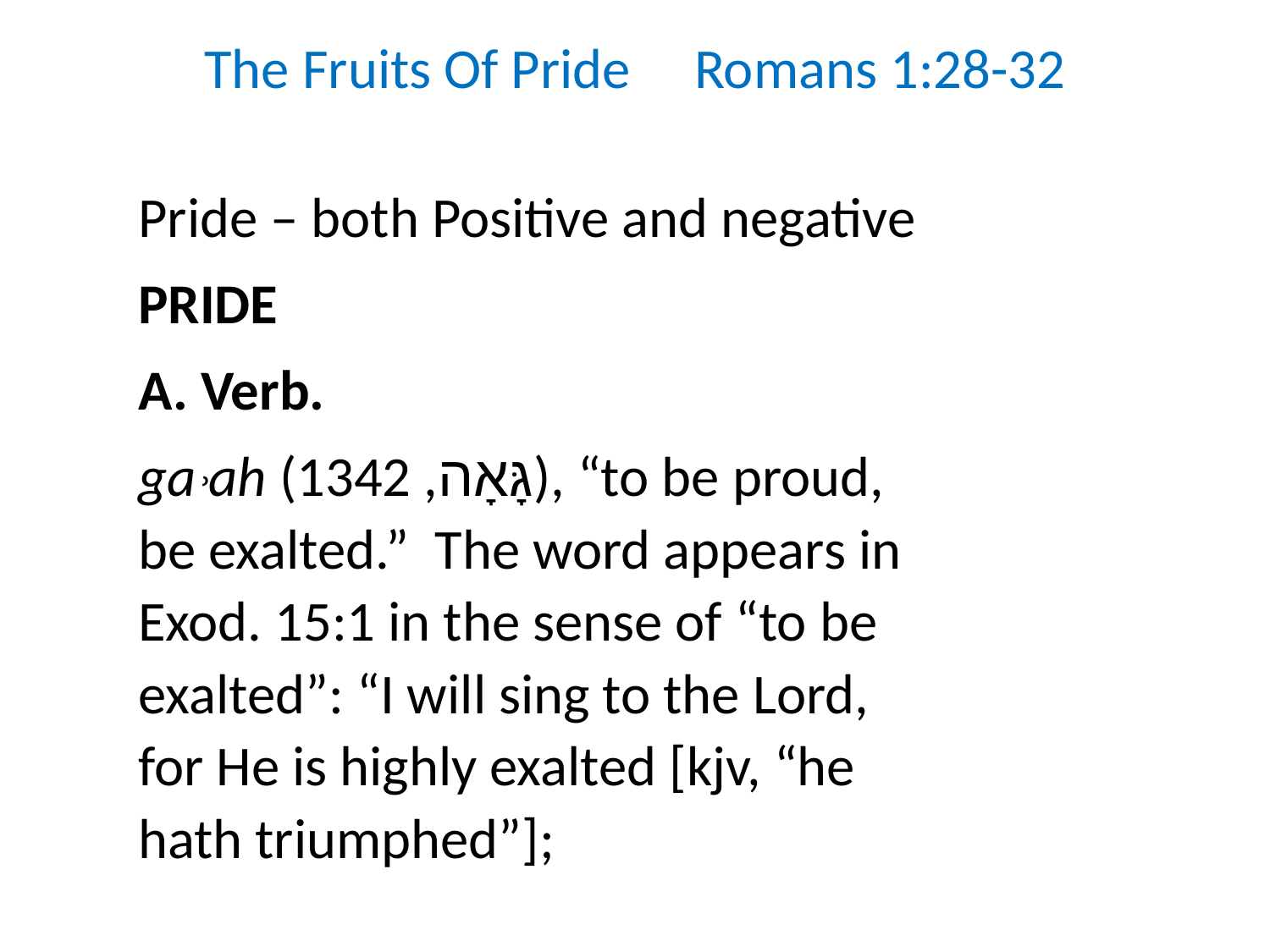

The Fruits Of Pride     Romans 1:28-32
Pride – both Positive and negative
PRIDE
A. Verb.
ga˒ah (גָּאָה, 1342), “to be proud, be exalted.”  The word appears in Exod. 15:1 in the sense of “to be exalted”: “I will sing to the Lord, for He is highly exalted [kjv, “he hath triumphed”];